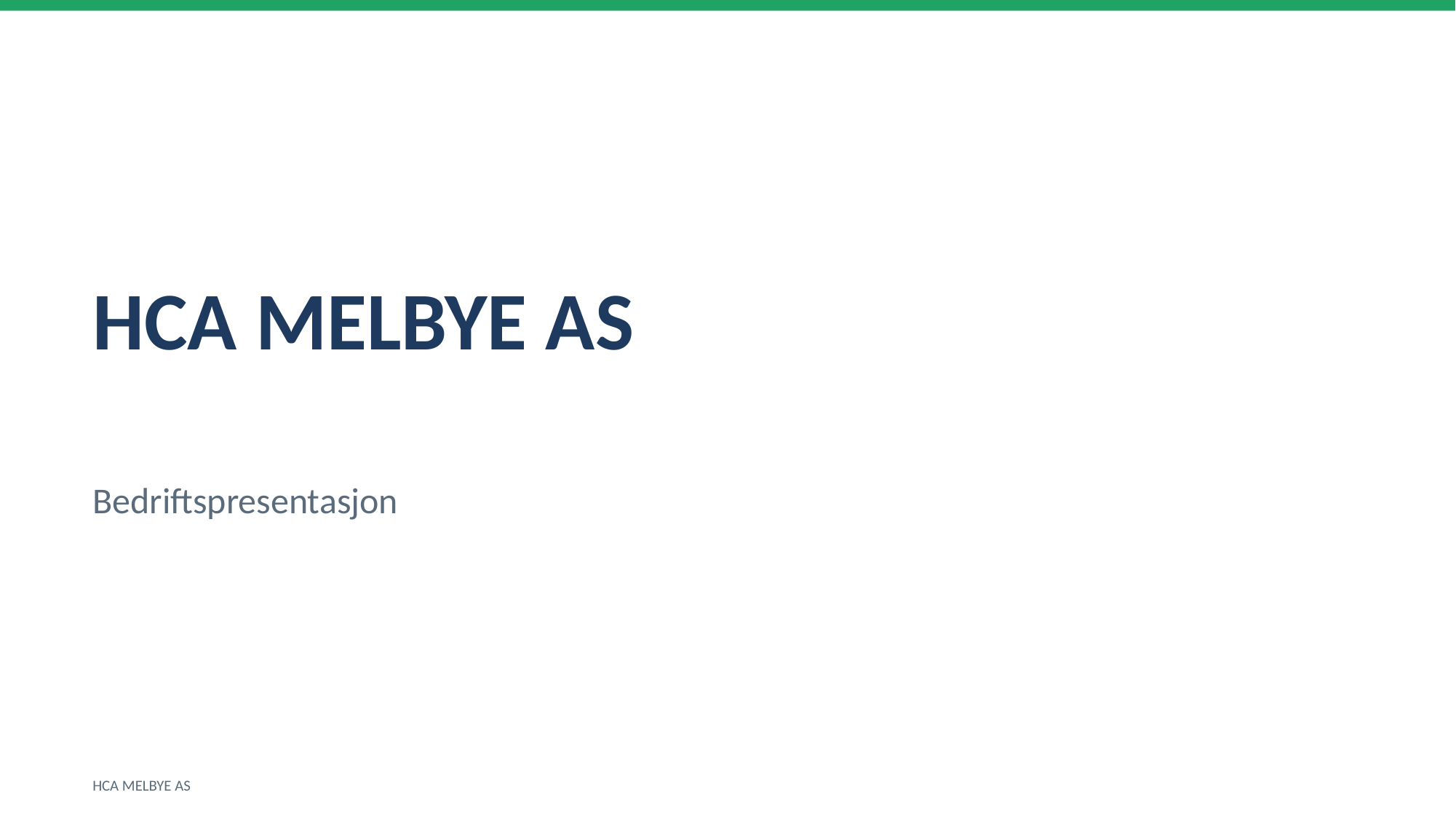

HCA MELBYE AS
Bedriftspresentasjon
HCA MELBYE AS